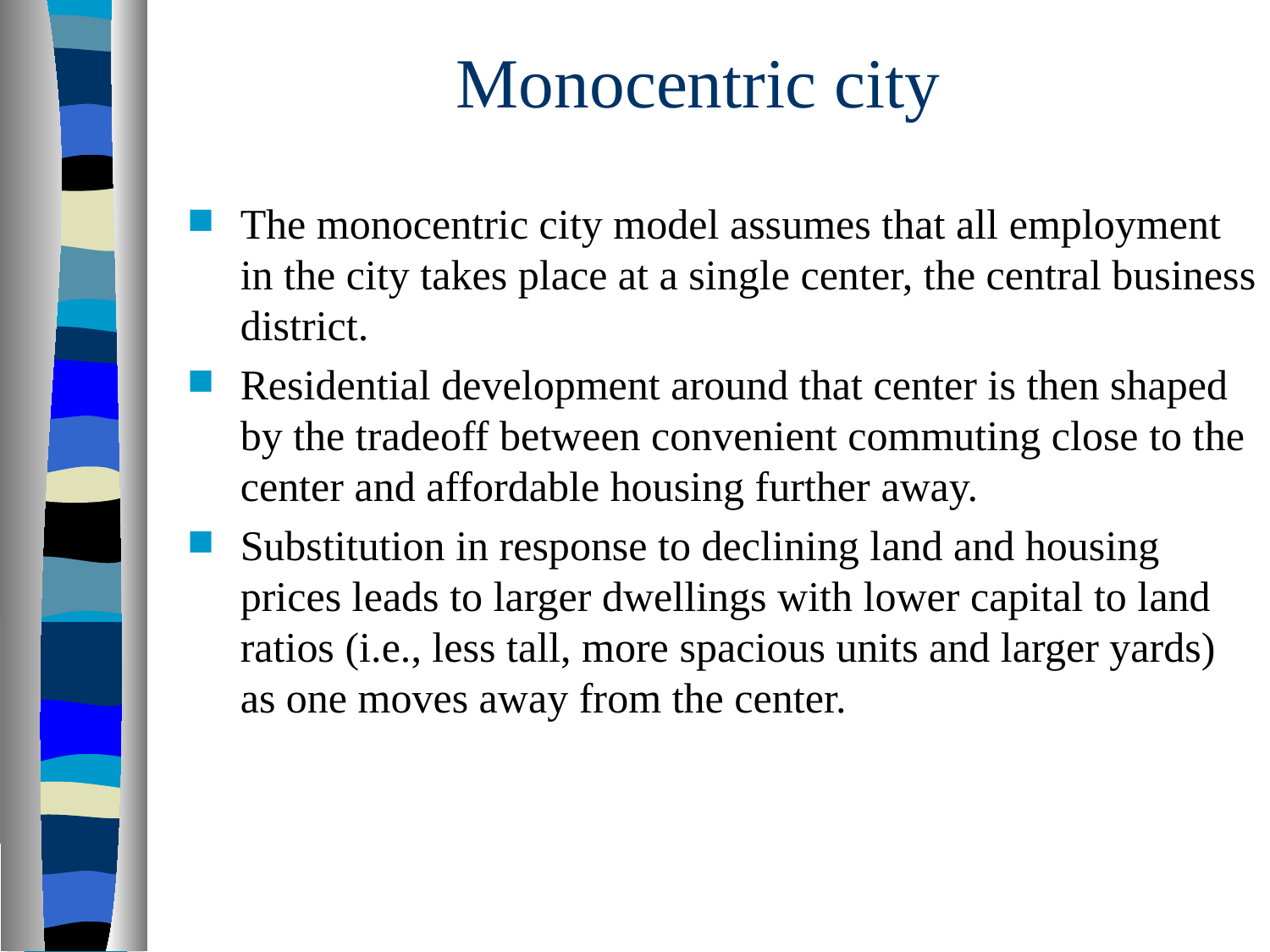

# Monocentric city
The monocentric city model assumes that all employment in the city takes place at a single center, the central business district.
Residential development around that center is then shaped by the tradeoff between convenient commuting close to the center and affordable housing further away.
Substitution in response to declining land and housing prices leads to larger dwellings with lower capital to land ratios (i.e., less tall, more spacious units and larger yards) as one moves away from the center.